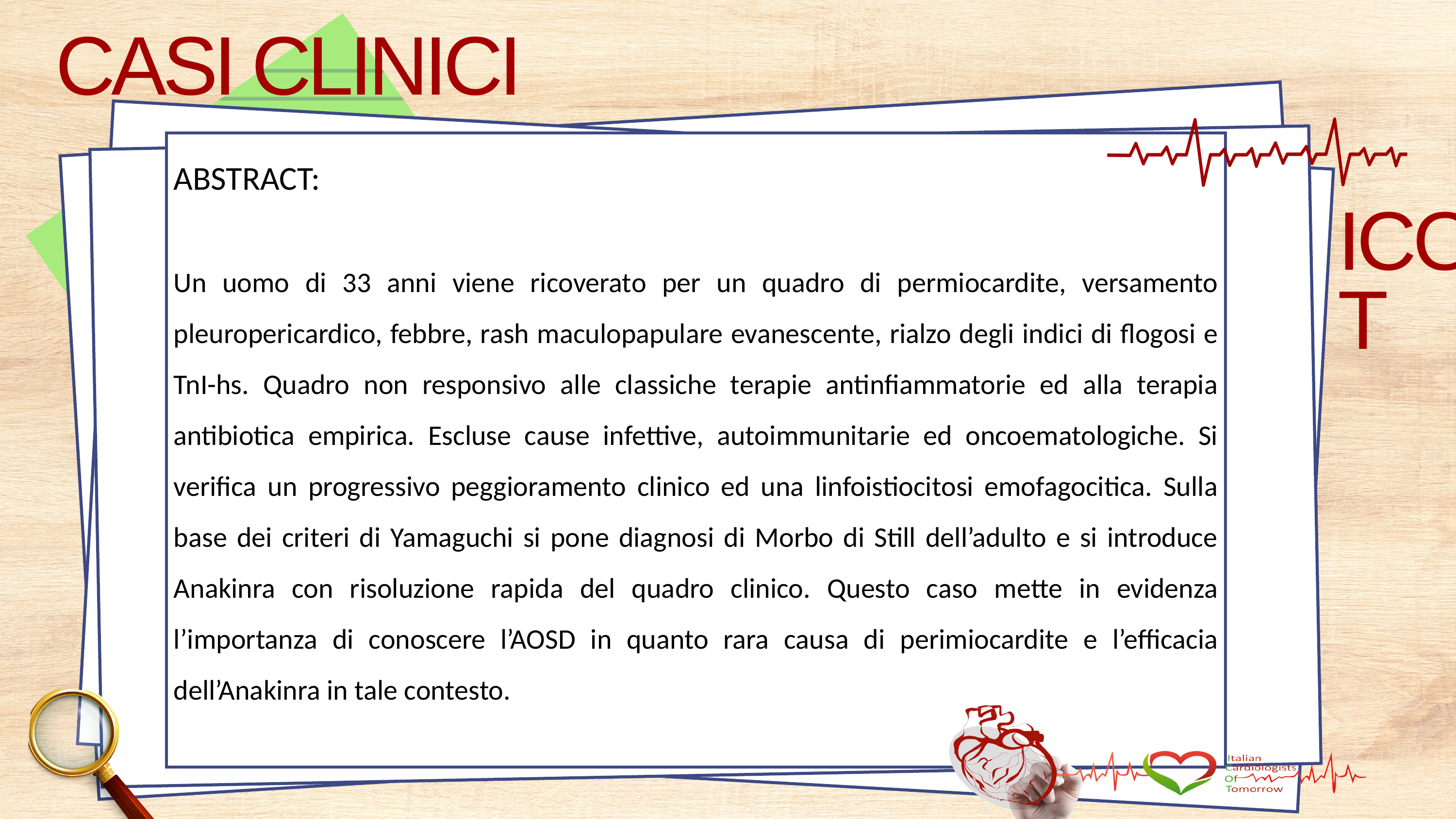

CASI CLINICI

ABSTRACT:

Un uomo di 33 anni viene ricoverato per un quadro di permiocardite, versamento pleuropericardico, febbre, rash maculopapulare evanescente, rialzo degli indici di flogosi e TnI-hs. Quadro non responsivo alle classiche terapie antinfiammatorie ed alla terapia antibiotica empirica. Escluse cause infettive, autoimmunitarie ed oncoematologiche. Si verifica un progressivo peggioramento clinico ed una linfoistiocitosi emofagocitica. Sulla base dei criteri di Yamaguchi si pone diagnosi di Morbo di Still dell’adulto e si introduce Anakinra con risoluzione rapida del quadro clinico. Questo caso mette in evidenza l’importanza di conoscere l’AOSD in quanto rara causa di perimiocardite e l’efficacia dell’Anakinra in tale contesto.

ICOT